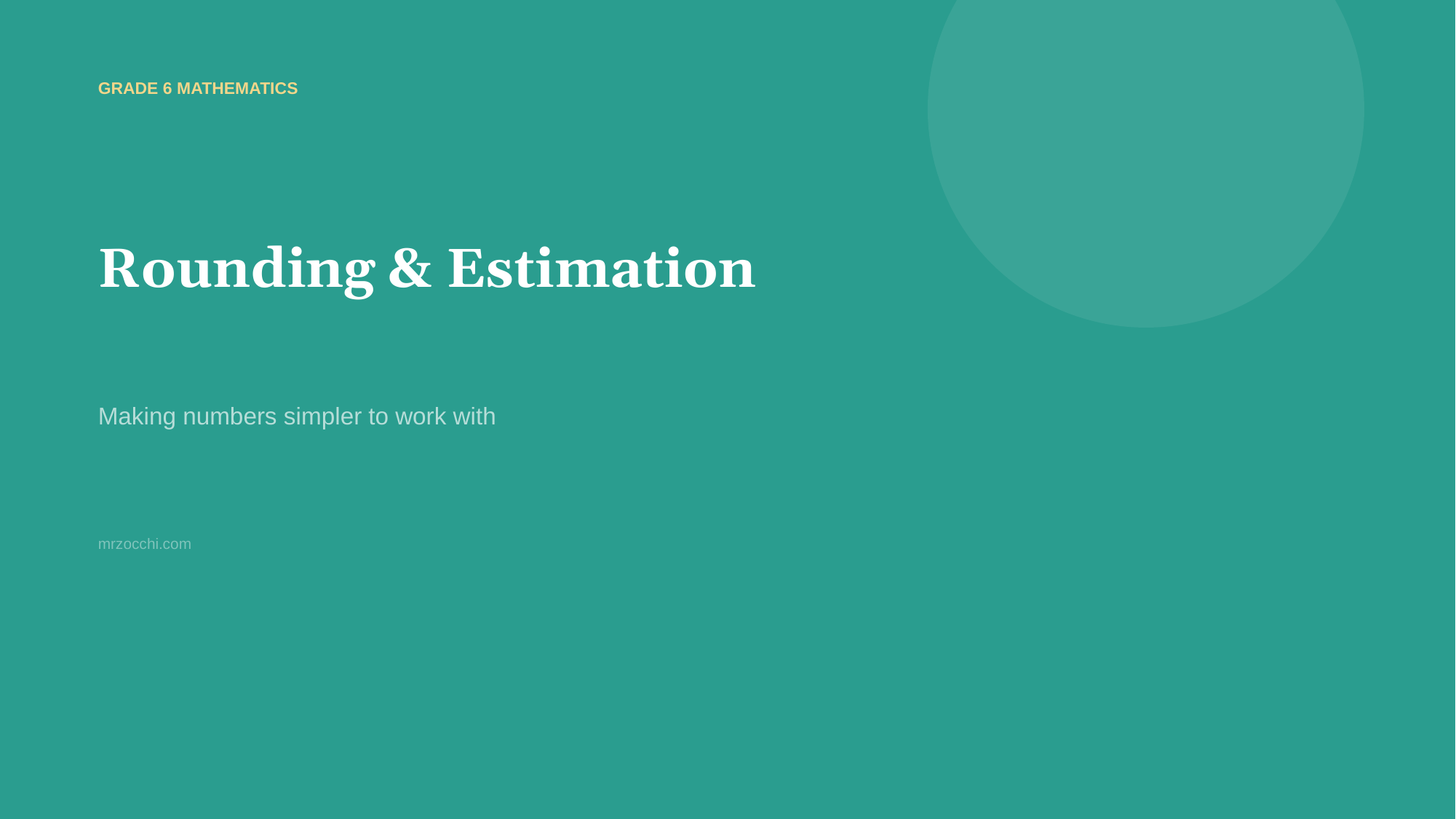

GRADE 6 MATHEMATICS
Rounding & Estimation
Making numbers simpler to work with
mrzocchi.com